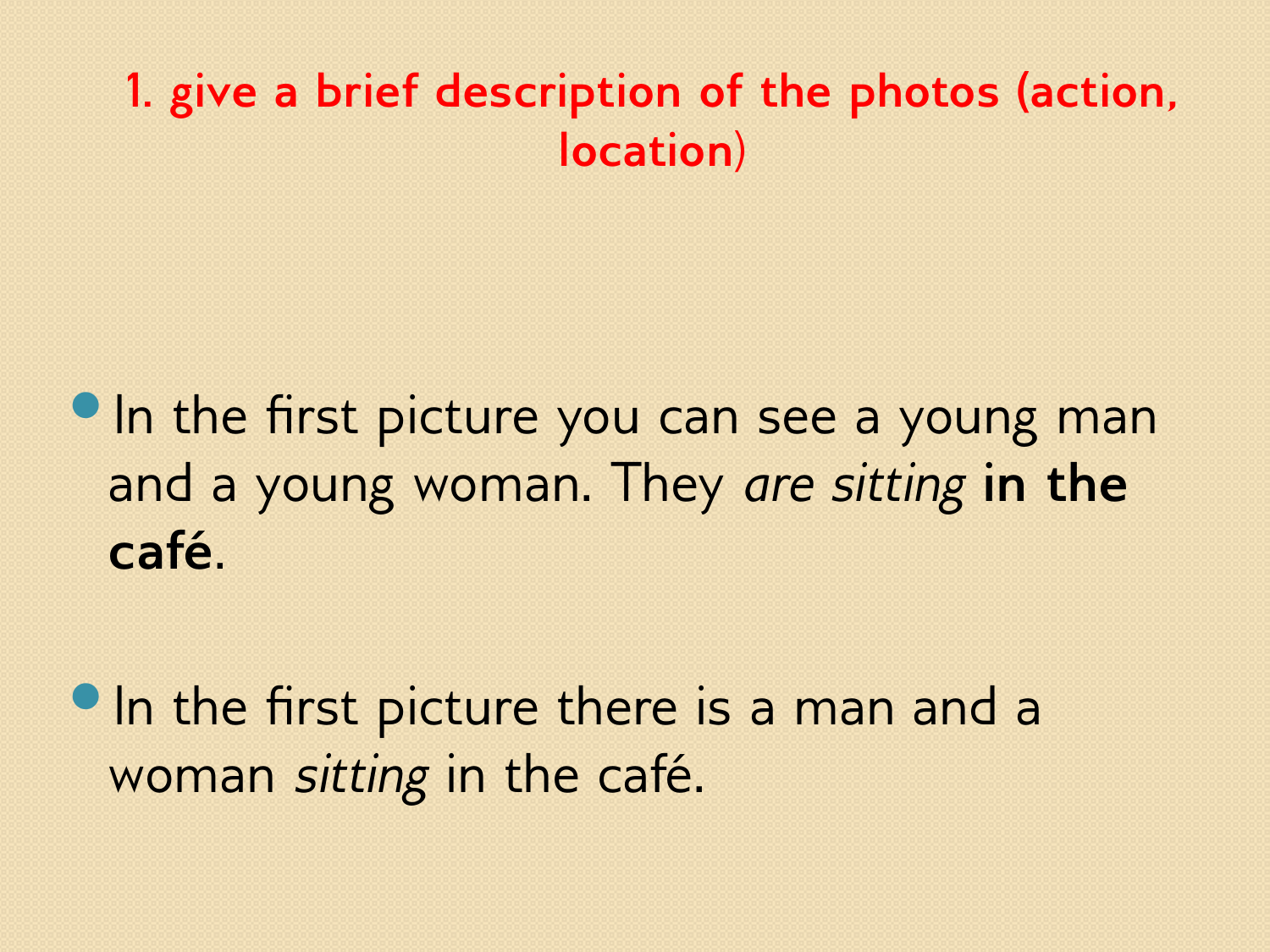

# 1. give a brief description of the photos (action, location)
In the first picture you can see a young man and a young woman. They are sitting in the café.

In the first picture there is a man and a woman sitting in the café.